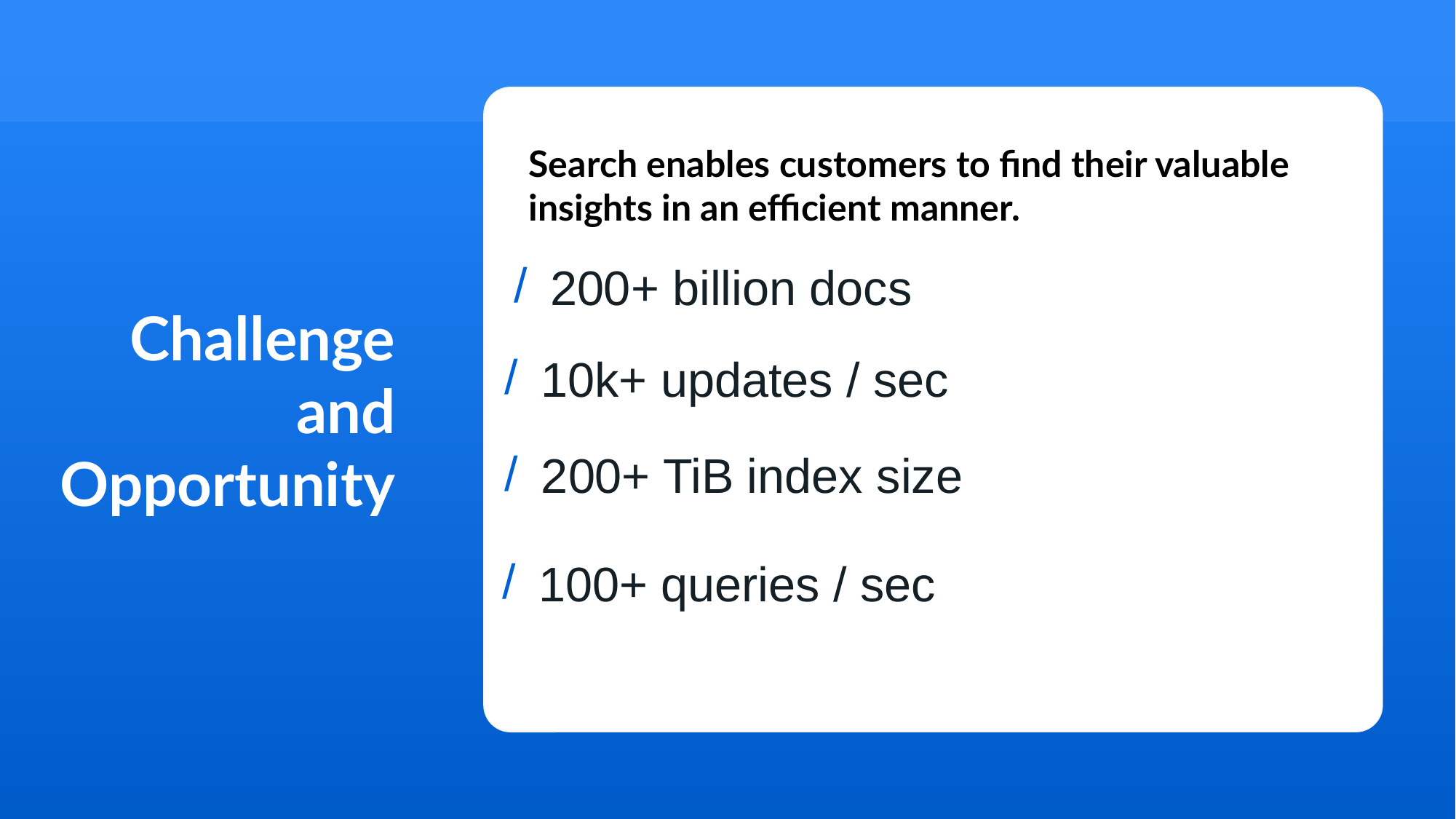

Search enables customers to find their valuable insights in an efficient manner.

200+ billion docs
10k+ updates / sec
Challenge
and
Opportunity
200+ TiB index size
100+ queries / sec